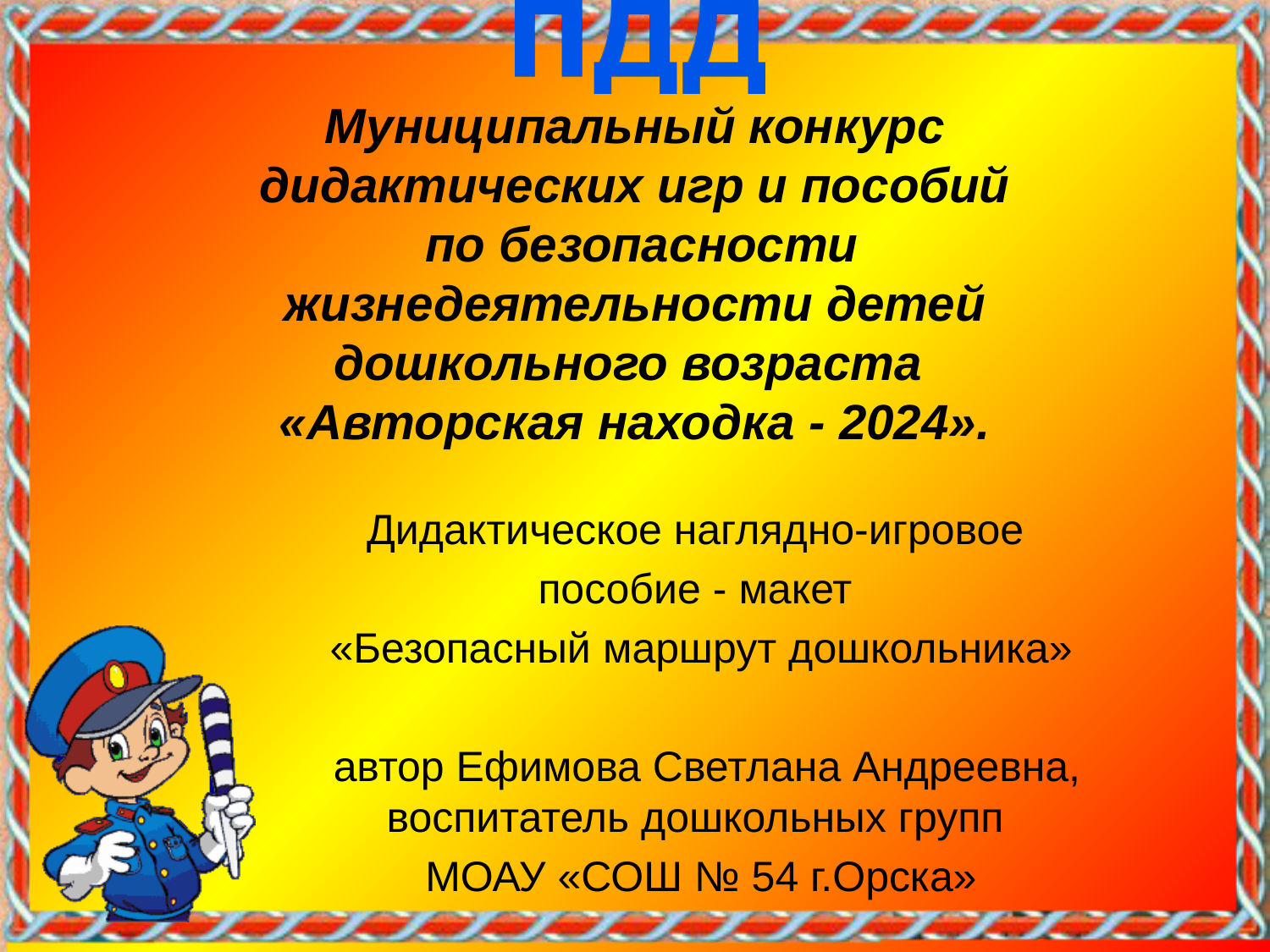

# Муниципальный конкурс дидактических игр и пособий по безопасности жизнедеятельности детей дошкольного возраста «Авторская находка - 2024».
Дидактическое наглядно-игровое
пособие - макет
«Безопасный маршрут дошкольника»

 автор Ефимова Светлана Андреевна, воспитатель дошкольных групп
МОАУ «СОШ № 54 г.Орска»